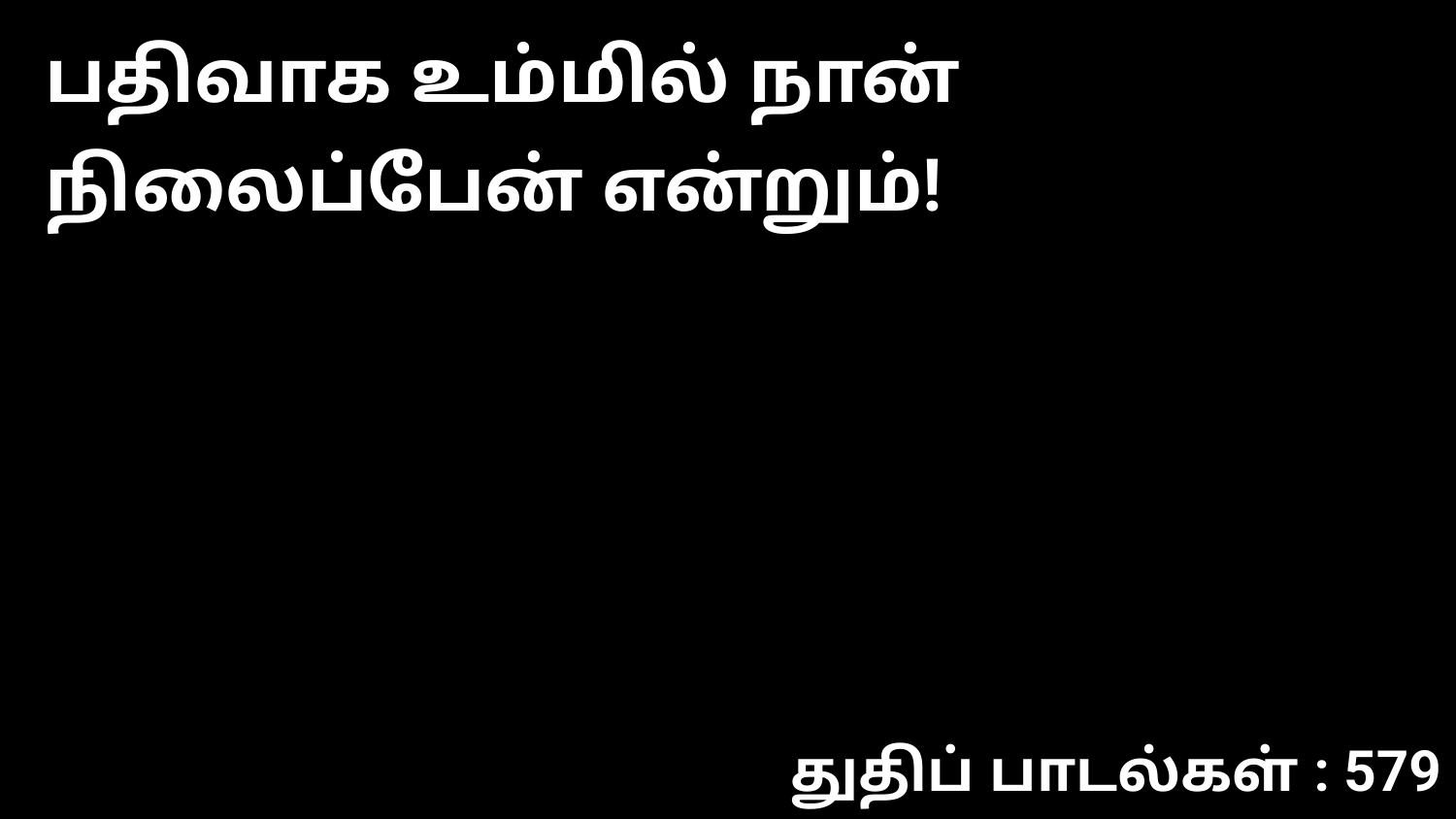

பதிவாக உம்மில் நான் நிலைப்பேன் என்றும்!
துதிப் பாடல்கள் : 579